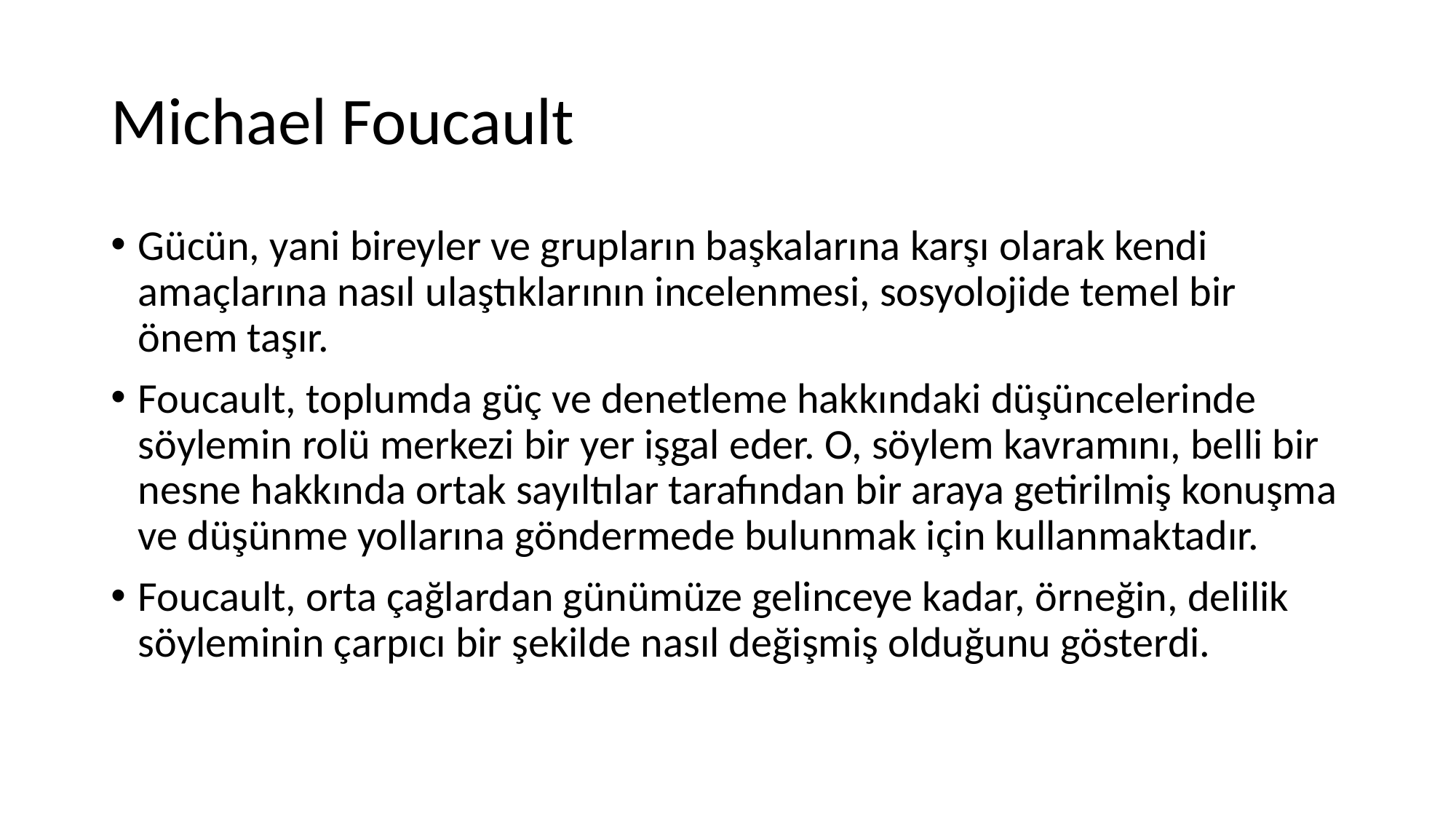

# Michael Foucault
Gücün, yani bireyler ve grupların başkalarına karşı olarak kendi amaçlarına nasıl ulaştıklarının incelenmesi, sosyolojide temel bir önem taşır.
Foucault, toplumda güç ve denetleme hakkındaki düşüncelerinde söylemin rolü merkezi bir yer işgal eder. O, söylem kavramını, belli bir nesne hakkında ortak sayıltılar tarafından bir araya getirilmiş konuşma ve düşünme yollarına göndermede bulunmak için kullanmaktadır.
Foucault, orta çağlardan günümüze gelinceye kadar, örneğin, delilik söyleminin çarpıcı bir şekilde nasıl değişmiş olduğunu gösterdi.